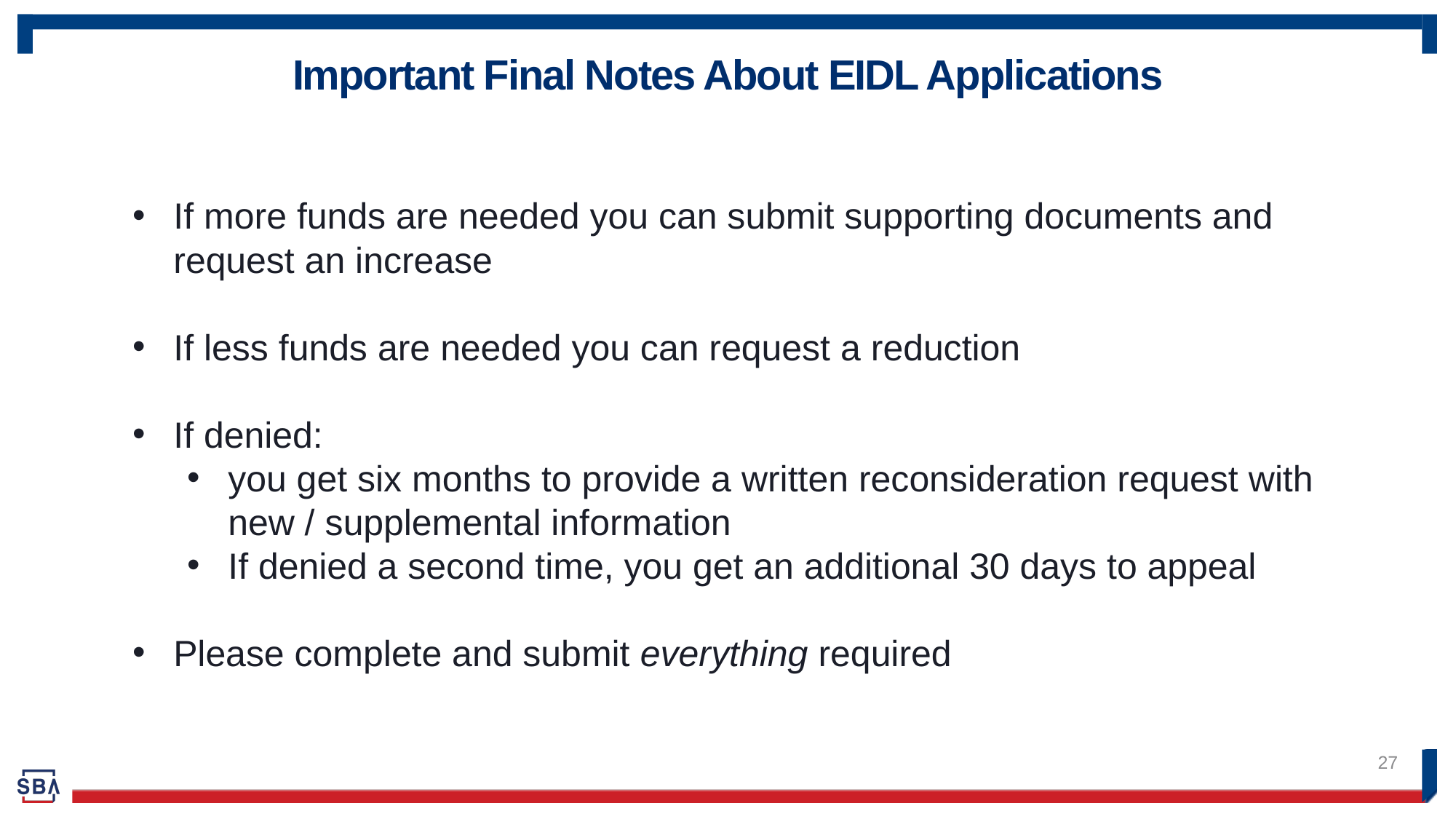

# Important Final Notes About EIDL Applications
If more funds are needed you can submit supporting documents and request an increase

If less funds are needed you can request a reduction

If denied:
you get six months to provide a written reconsideration request with new / supplemental information
If denied a second time, you get an additional 30 days to appeal
Please complete and submit everything required

27